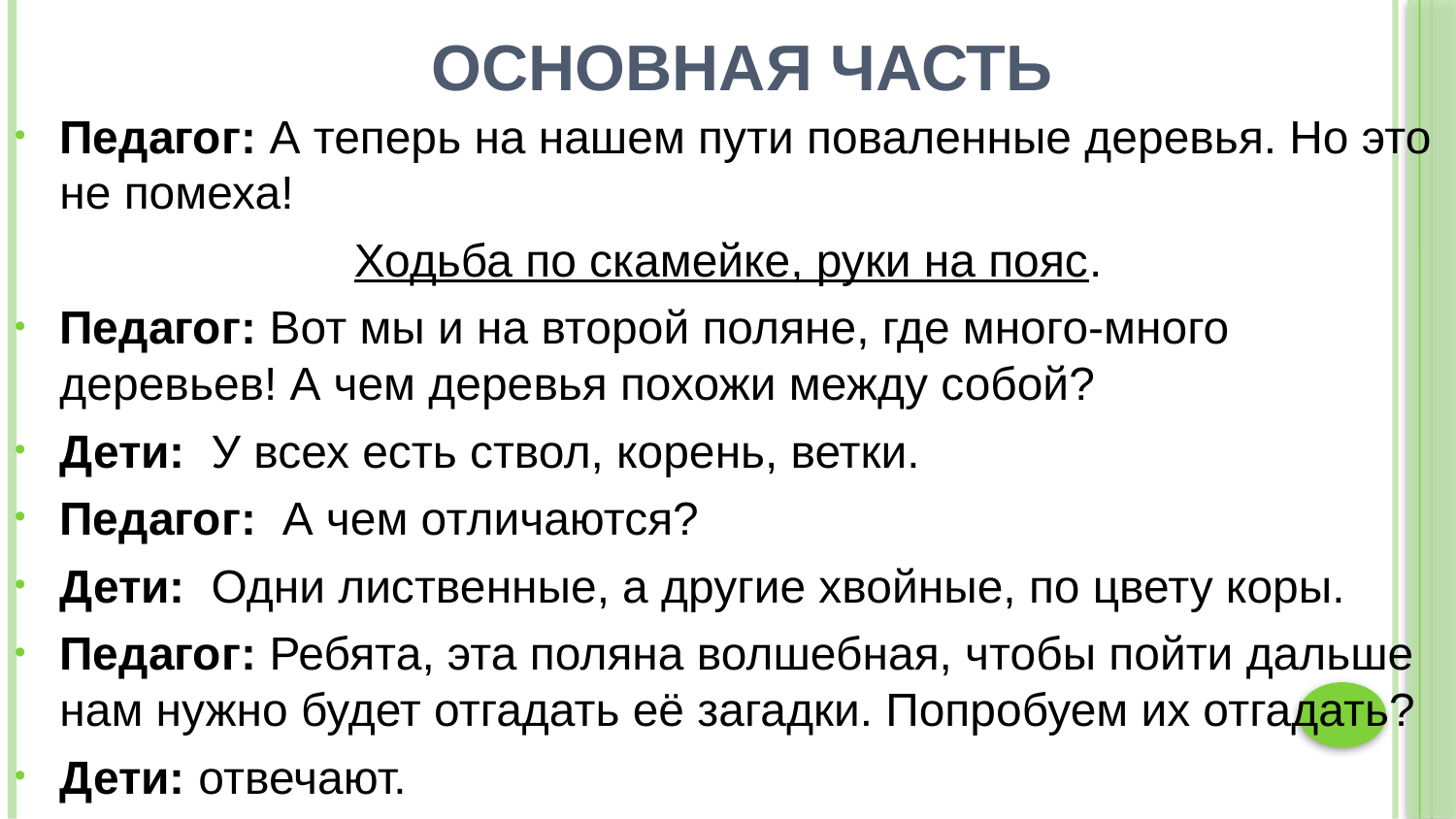

# Основная часть
Педагог: А теперь на нашем пути поваленные деревья. Но это не помеха!
Ходьба по скамейке, руки на пояс.
Педагог: Вот мы и на второй поляне, где много-много деревьев! А чем деревья похожи между собой?
Дети:  У всех есть ствол, корень, ветки.
Педагог:  А чем отличаются?
Дети:  Одни лиственные, а другие хвойные, по цвету коры.
Педагог: Ребята, эта поляна волшебная, чтобы пойти дальше нам нужно будет отгадать её загадки. Попробуем их отгадать?
Дети: отвечают.